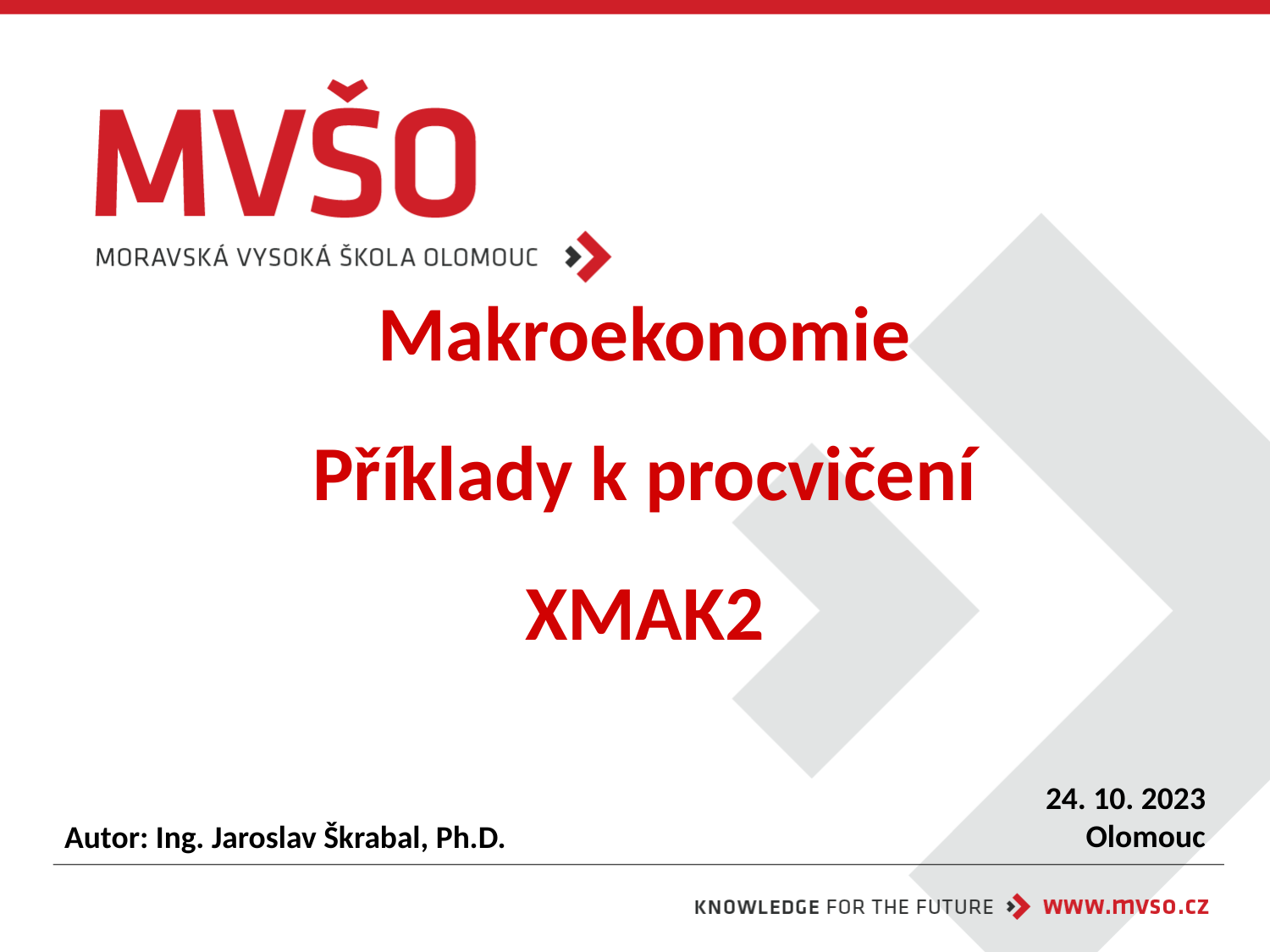

# Makroekonomie Příklady k procvičení XMAK2
24. 10. 2023
Olomouc

Autor: Ing. Jaroslav Škrabal, Ph.D.